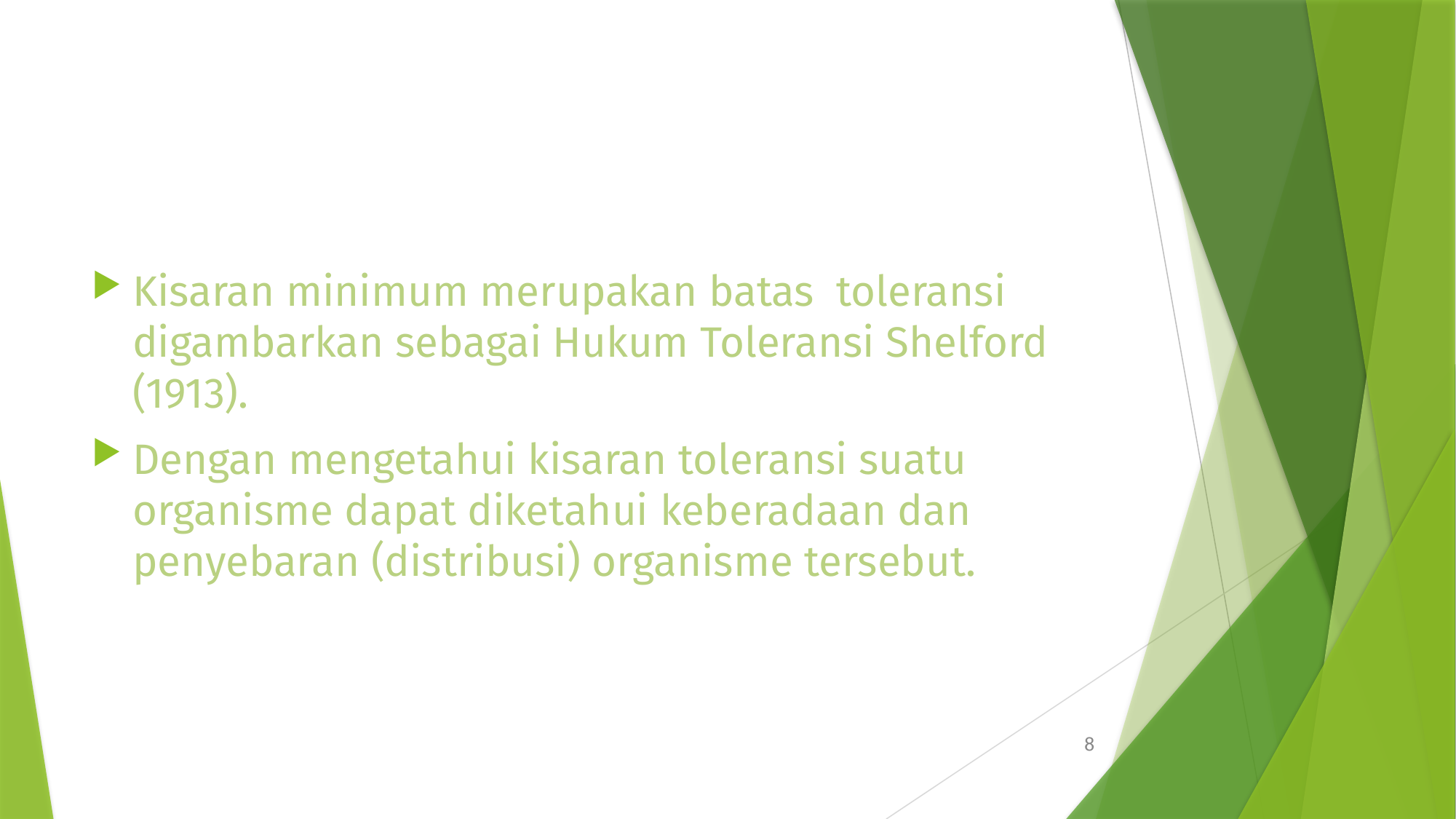

#
Kisaran minimum merupakan batas  toleransi digambarkan sebagai Hukum Toleransi Shelford (1913).
Dengan mengetahui kisaran toleransi suatu organisme dapat diketahui keberadaan dan penyebaran (distribusi) organisme tersebut.
8